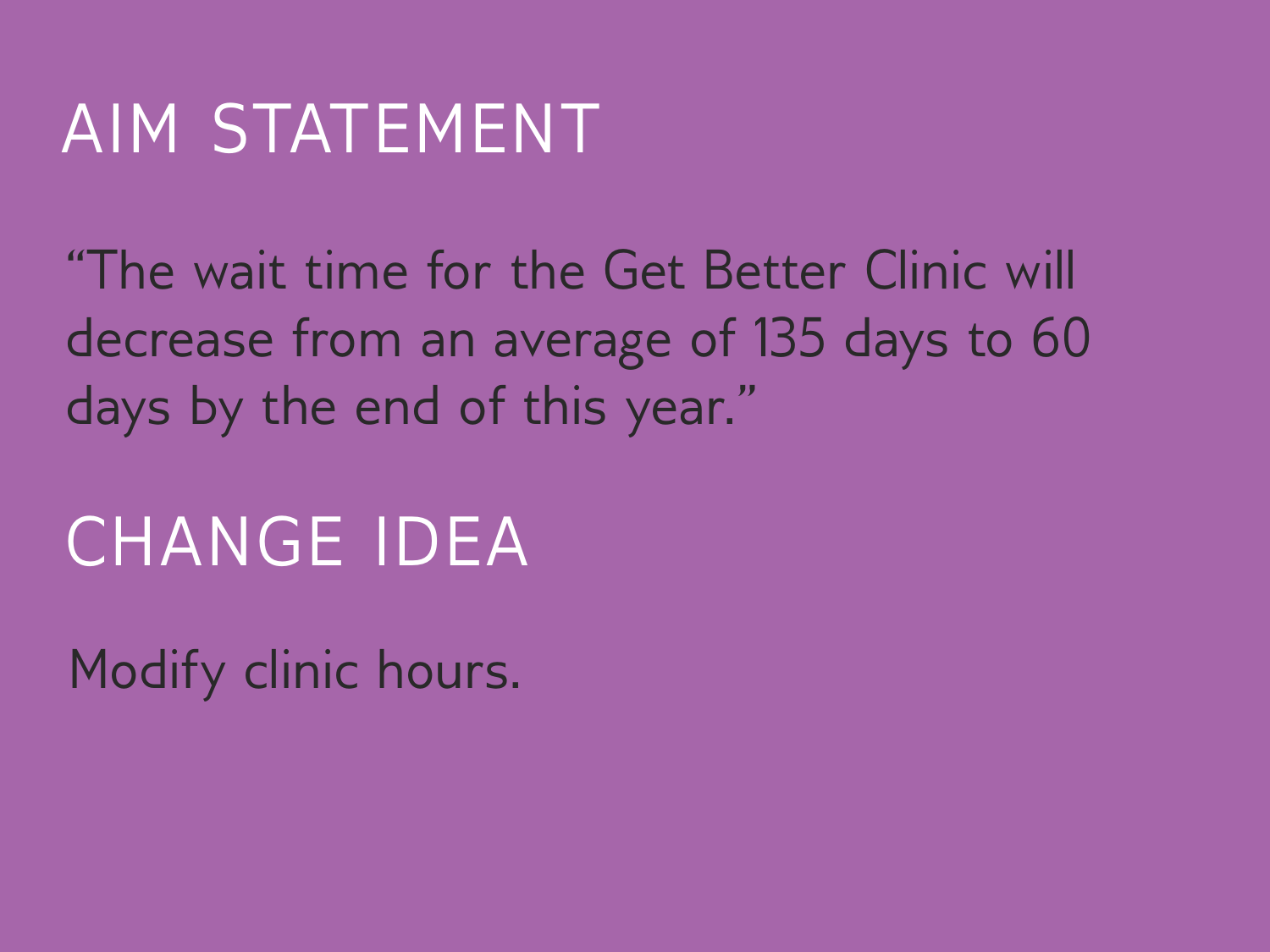

# AIM STATEMENT
“The wait time for the Get Better Clinic will decrease from an average of 135 days to 60 days by the end of this year.”

CHANGE IDEA
Modify clinic hours.